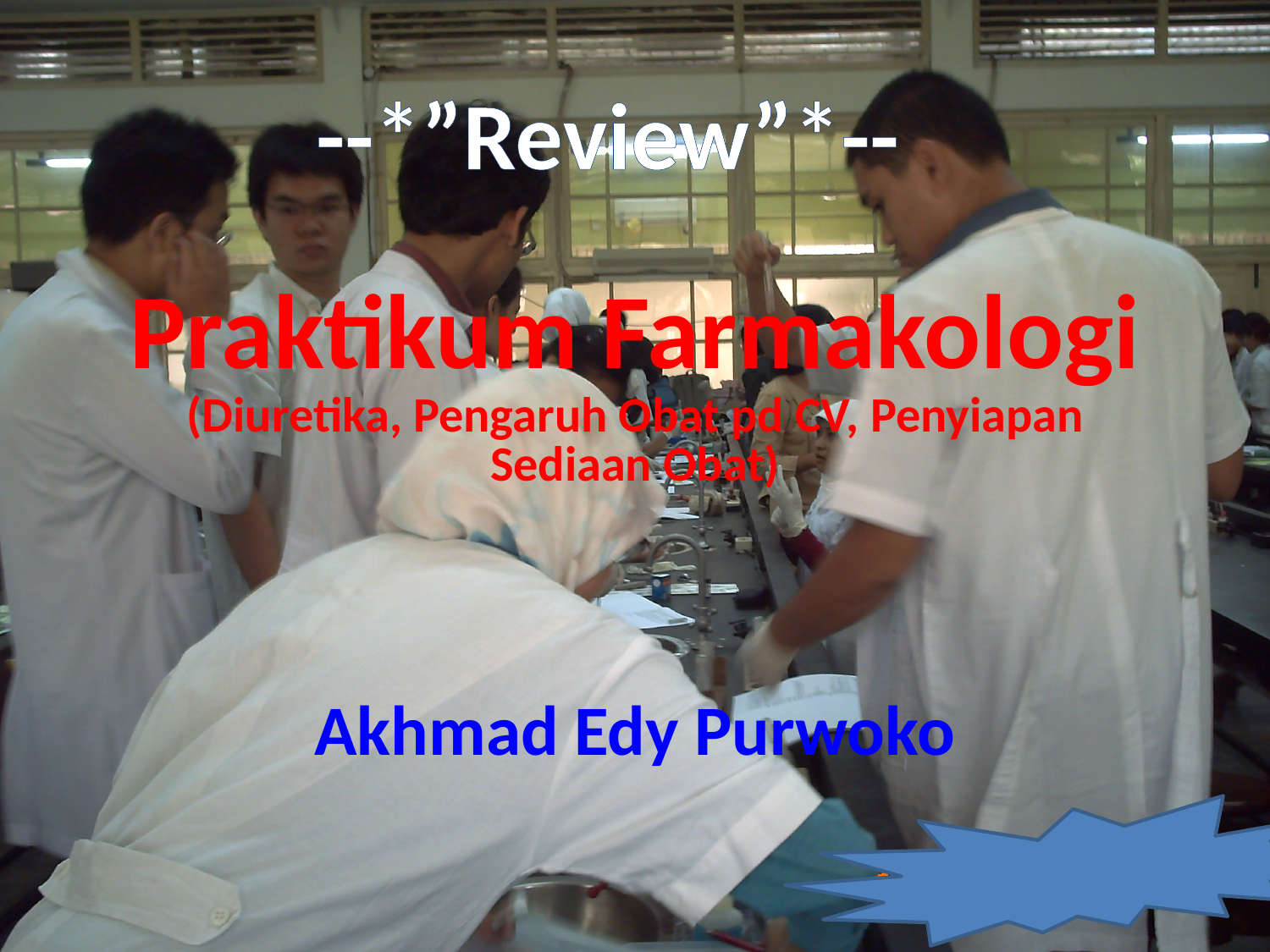

--*”Review”*--
# Praktikum Farmakologi (Diuretika, Pengaruh Obat pd CV, Penyiapan Sediaan Obat)
Akhmad Edy Purwoko